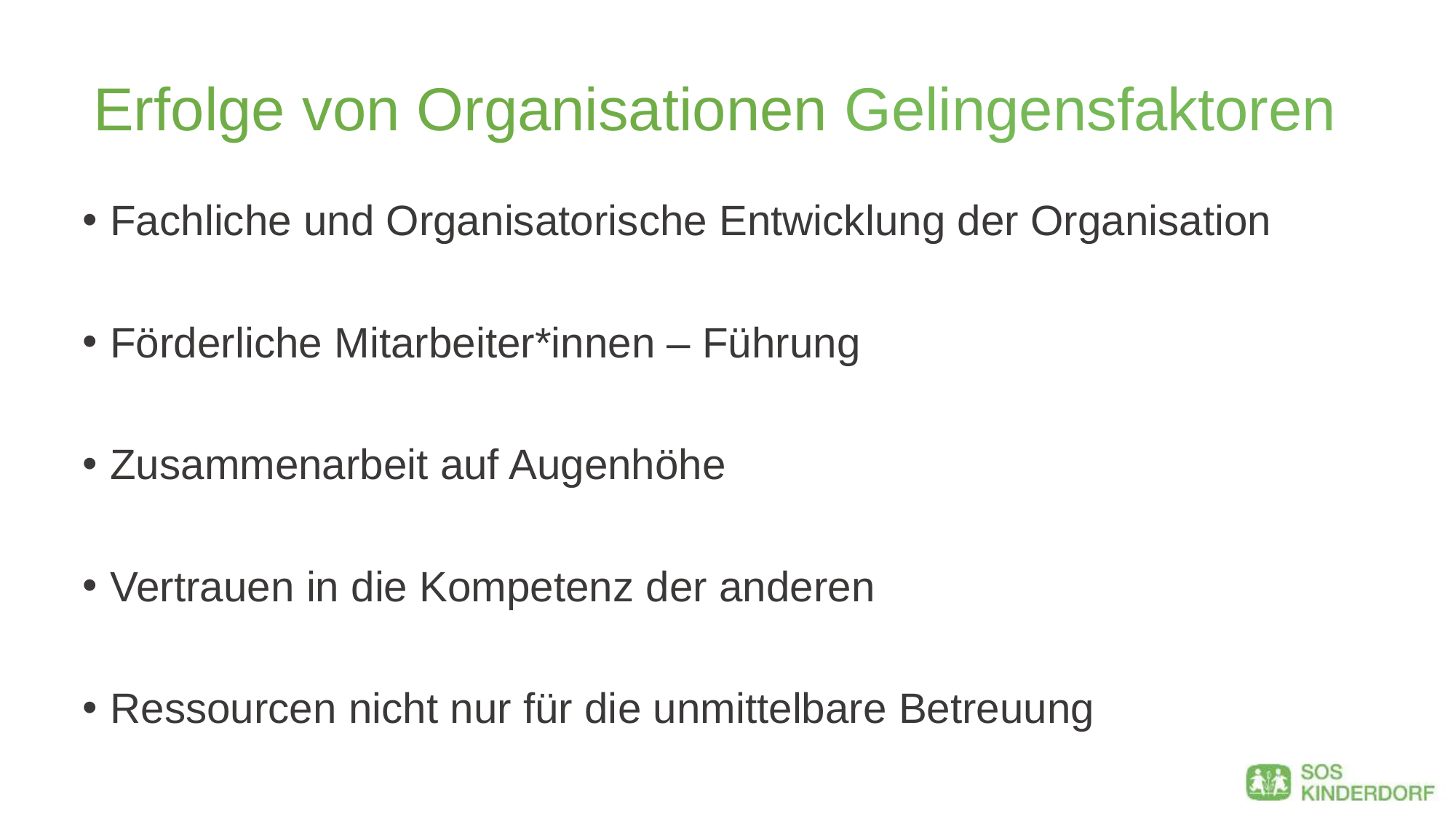

# Erfolge von Organisationen Gelingensfaktoren
Fachliche und Organisatorische Entwicklung der Organisation

Förderliche Mitarbeiter*innen – Führung

Zusammenarbeit auf Augenhöhe

Vertrauen in die Kompetenz der anderen

Ressourcen nicht nur für die unmittelbare Betreuung